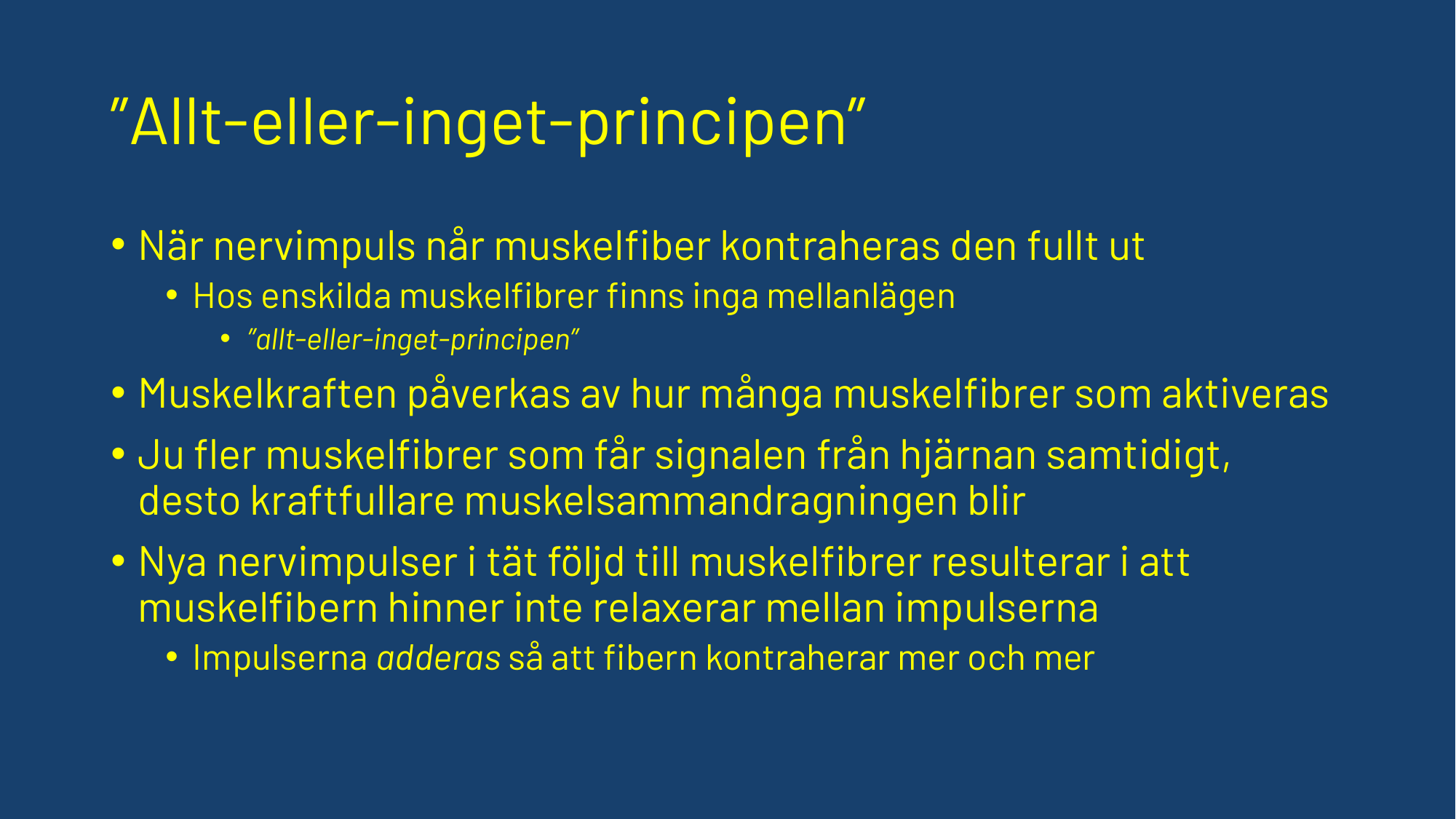

# ”Allt-eller-inget-principen”
När nervimpuls når muskelfiber kontraheras den fullt ut
Hos enskilda muskelfibrer finns inga mellanlägen
”allt-eller-inget-principen”
Muskelkraften påverkas av hur många muskelfibrer som aktiveras
Ju fler muskelfibrer som får signalen från hjärnan samtidigt, desto kraftfullare muskelsammandragningen blir
Nya nervimpulser i tät följd till muskelfibrer resulterar i att muskelfibern hinner inte relaxerar mellan impulserna
Impulserna adderas så att fibern kontraherar mer och mer